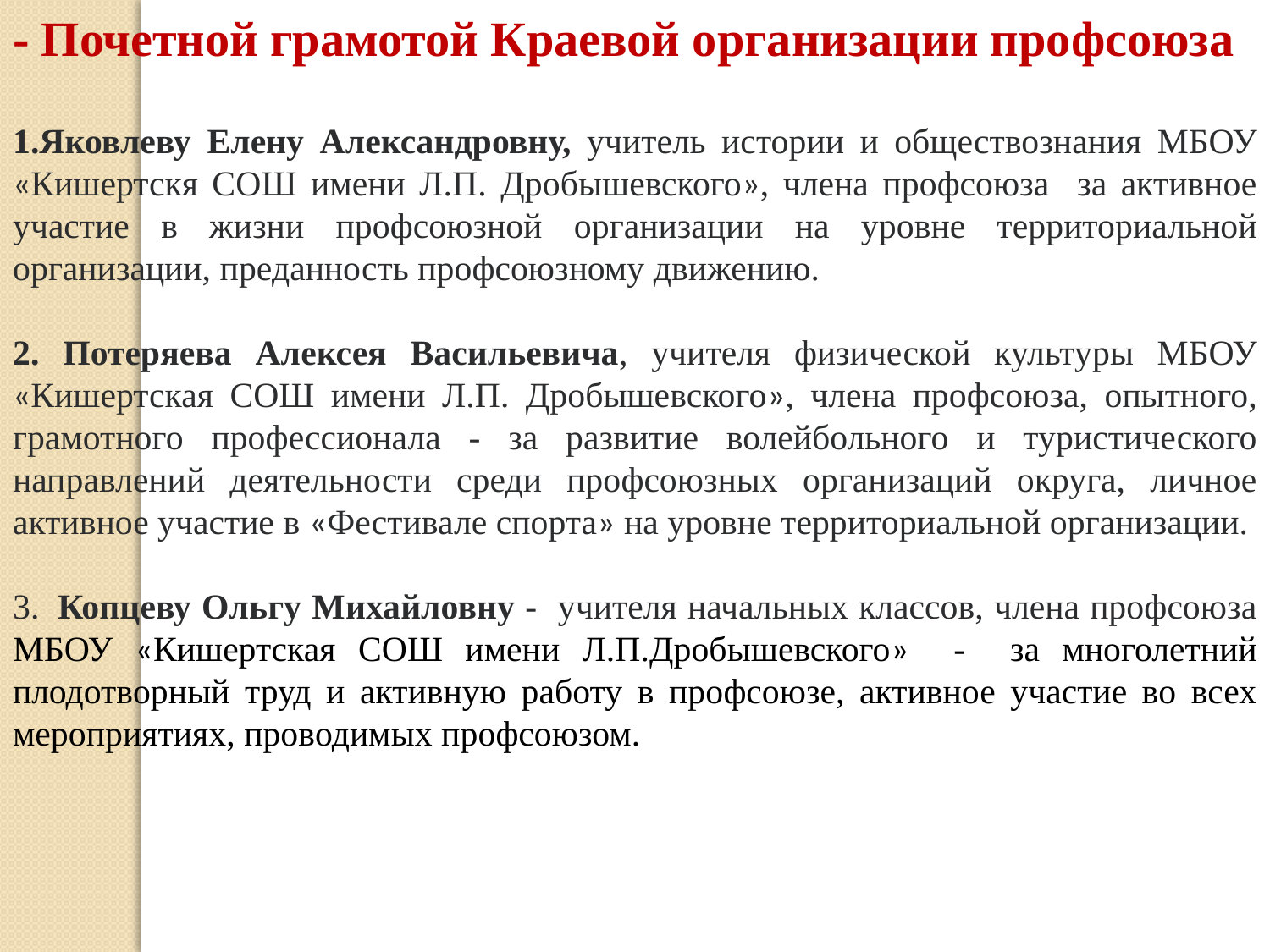

- Почетной грамотой Краевой организации профсоюза
1.Яковлеву Елену Александровну, учитель истории и обществознания МБОУ «Кишертскя СОШ имени Л.П. Дробышевского», члена профсоюза  за активное участие в жизни профсоюзной организации на уровне территориальной организации, преданность профсоюзному движению.

2. Потеряева Алексея Васильевича, учителя физической культуры МБОУ «Кишертская СОШ имени Л.П. Дробышевского», члена профсоюза, опытного, грамотного профессионала - за развитие волейбольного и туристического направлений деятельности среди профсоюзных организаций округа, личное активное участие в «Фестивале спорта» на уровне территориальной организации.

3.  Копцеву Ольгу Михайловну -  учителя начальных классов, члена профсоюза МБОУ «Кишертская СОШ имени Л.П.Дробышевского»  -  за многолетний плодотворный труд и активную работу в профсоюзе, активное участие во всех мероприятиях, проводимых профсоюзом.